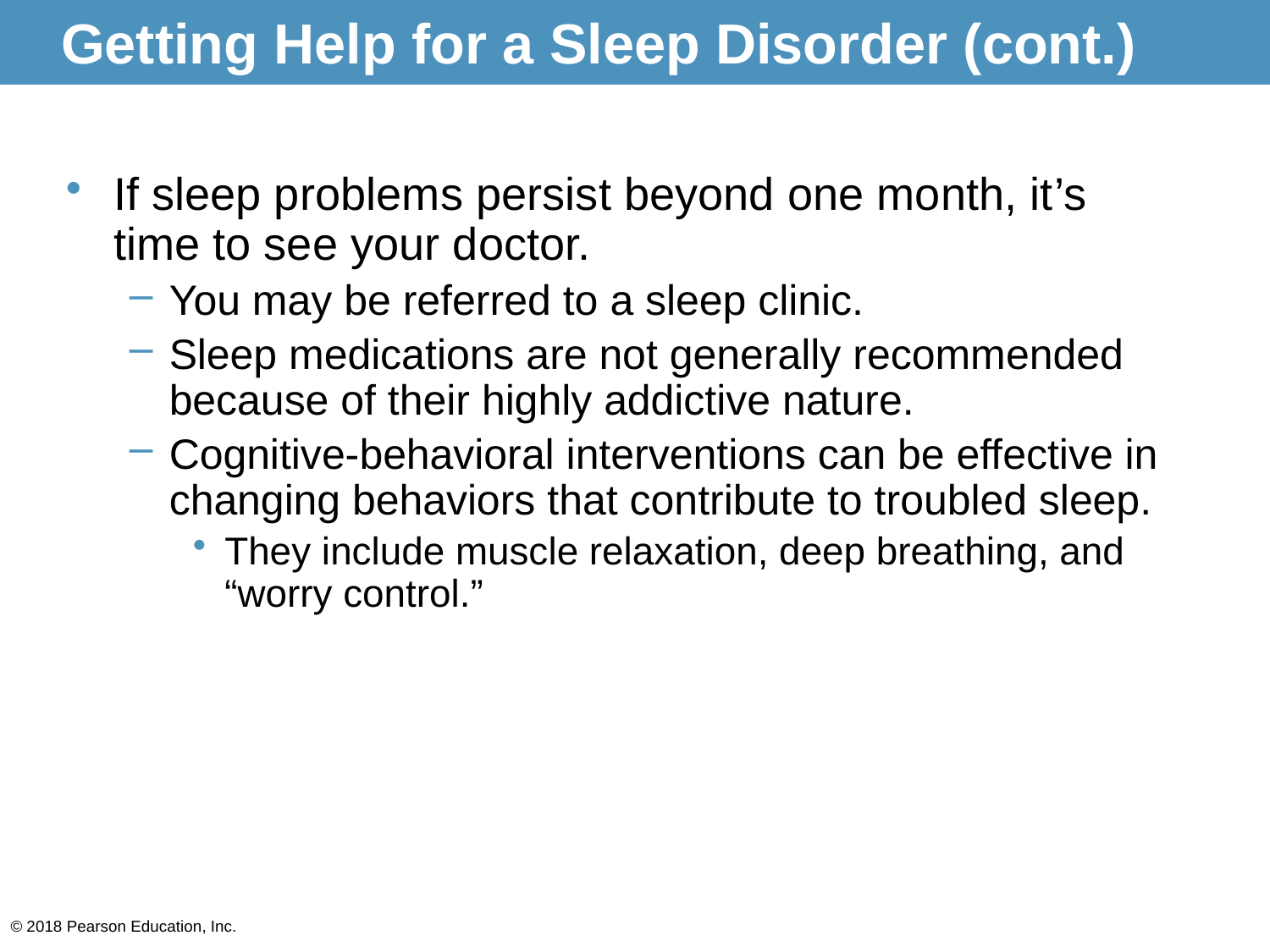

# Getting Help for a Sleep Disorder (cont.)
If sleep problems persist beyond one month, it’s
time to see your doctor.
You may be referred to a sleep clinic.
Sleep medications are not generally recommended because of their highly addictive nature.
Cognitive-behavioral interventions can be effective in changing behaviors that contribute to troubled sleep.
They include muscle relaxation, deep breathing, and “worry control.”